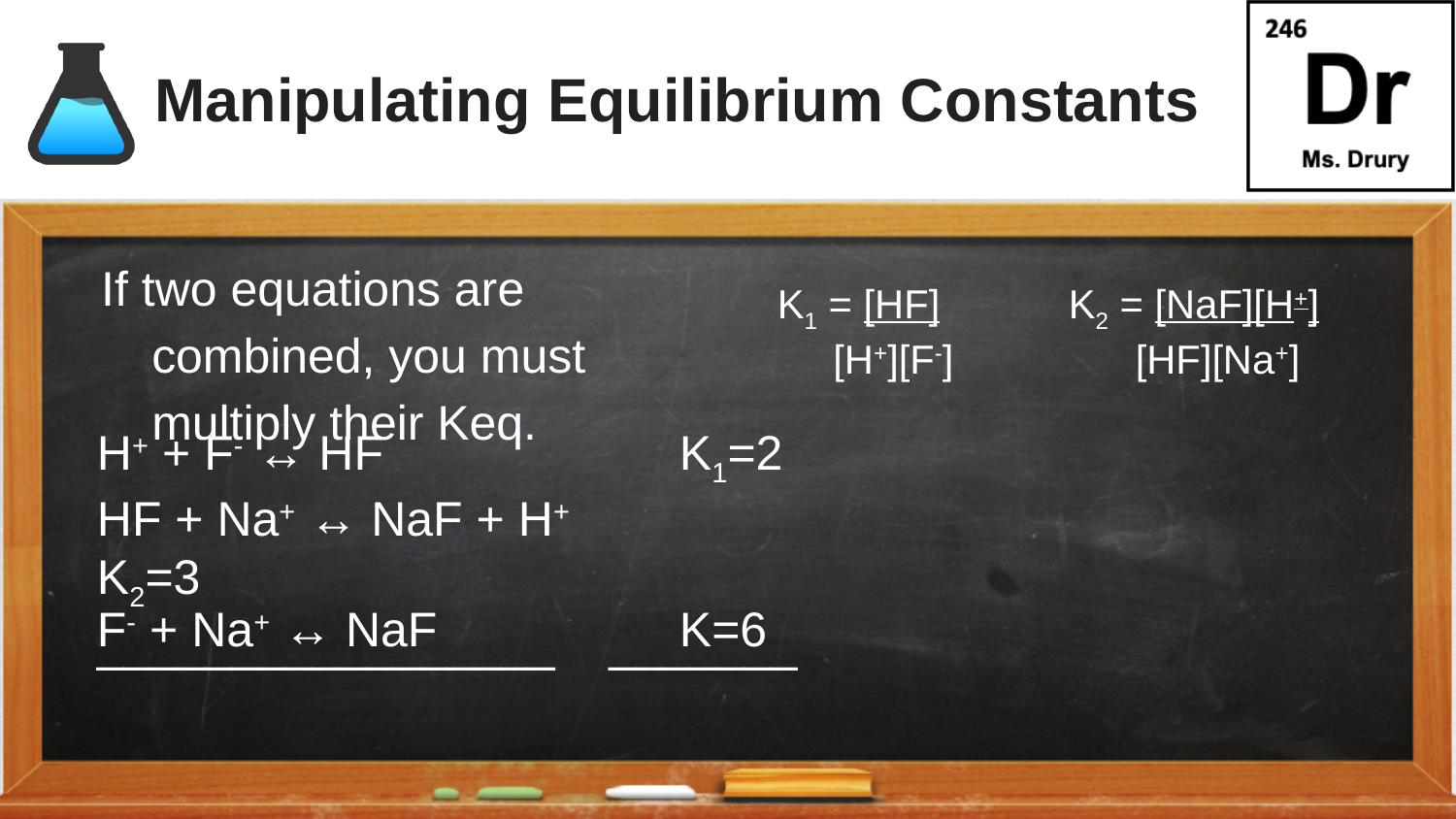

# Manipulating Equilibrium Constants
If two equations are combined, you must multiply their Keq.
K1 = [HF]	K2 = [NaF][H+]
     [H+][F-]	      [HF][Na+]

H+ + F- ↔ HF			K1=2
HF + Na+ ↔ NaF + H+		K2=3
_________________    _______

F- + Na+ ↔ NaF		K=6